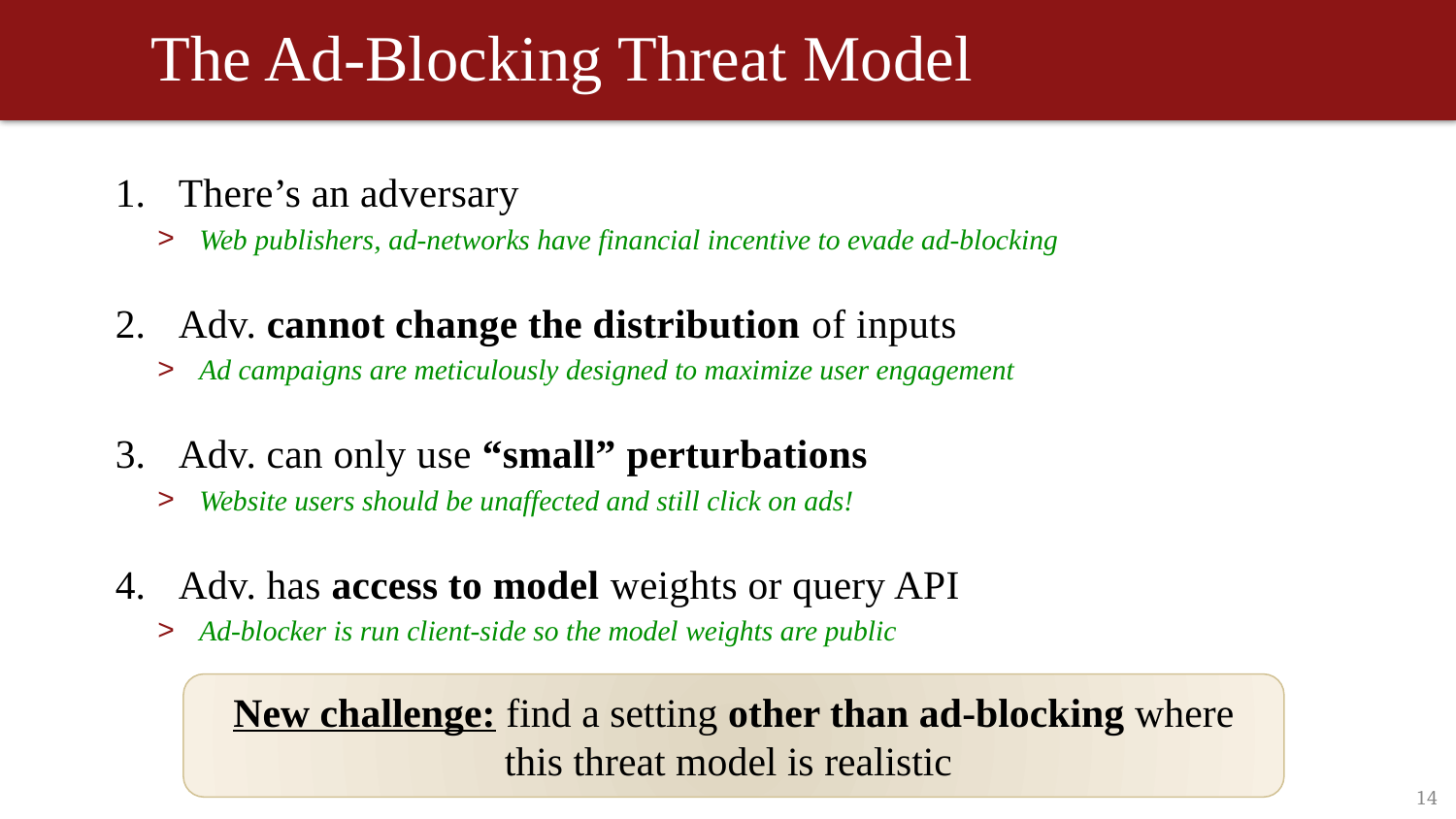

# The Ad-Blocking Threat Model
There’s an adversary
Web publishers, ad-networks have financial incentive to evade ad-blocking

Adv. cannot change the distribution of inputs
Ad campaigns are meticulously designed to maximize user engagement

Adv. can only use “small” perturbations
Website users should be unaffected and still click on ads!

Adv. has access to model weights or query API
Ad-blocker is run client-side so the model weights are public
New challenge: find a setting other than ad-blocking where this threat model is realistic
14